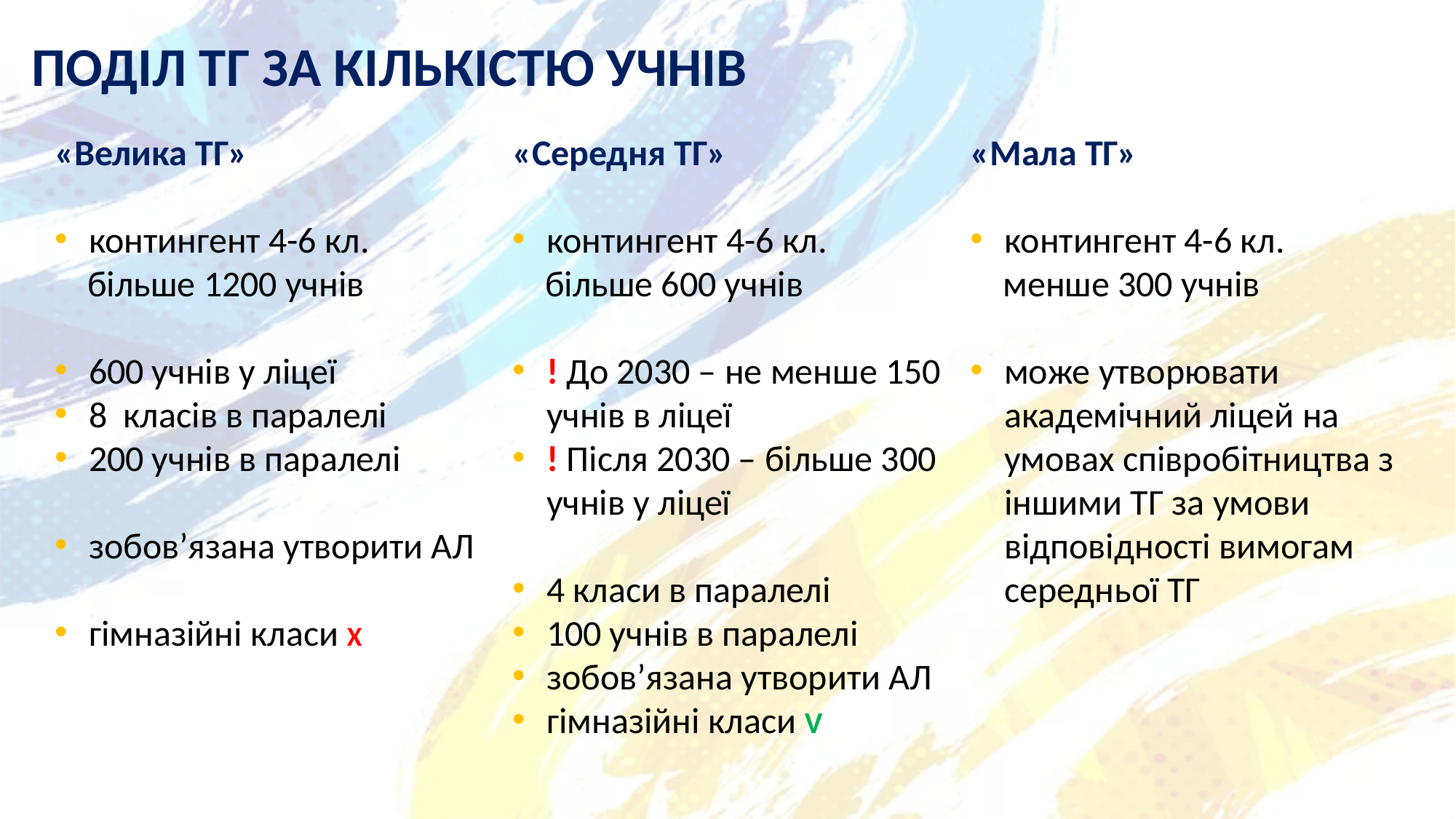

# ПОДІЛ ТГ ЗА КІЛЬКІСТЮ УЧНІВ
«Велика ТГ»

контингент 4-6 кл.
    більше 1200 учнів

600 учнів у ліцеї
8  класів в паралелі
200 учнів в паралелі

зобов’язана утворити АЛ

гімназійні класи Χ
«Середня ТГ»

контингент 4-6 кл.
    більше 600 учнів

! До 2030 – не менше 150 учнів в ліцеї
! Після 2030 – більше 300 учнів у ліцеї

4 класи в паралелі
100 учнів в паралелі
зобов’язана утворити АЛ
гімназійні класи V
«Мала ТГ»

контингент 4-6 кл.
    менше 300 учнів

може утворювати академічний ліцей на умовах співробітництва з іншими ТГ за умови відповідності вимогам середньої ТГ